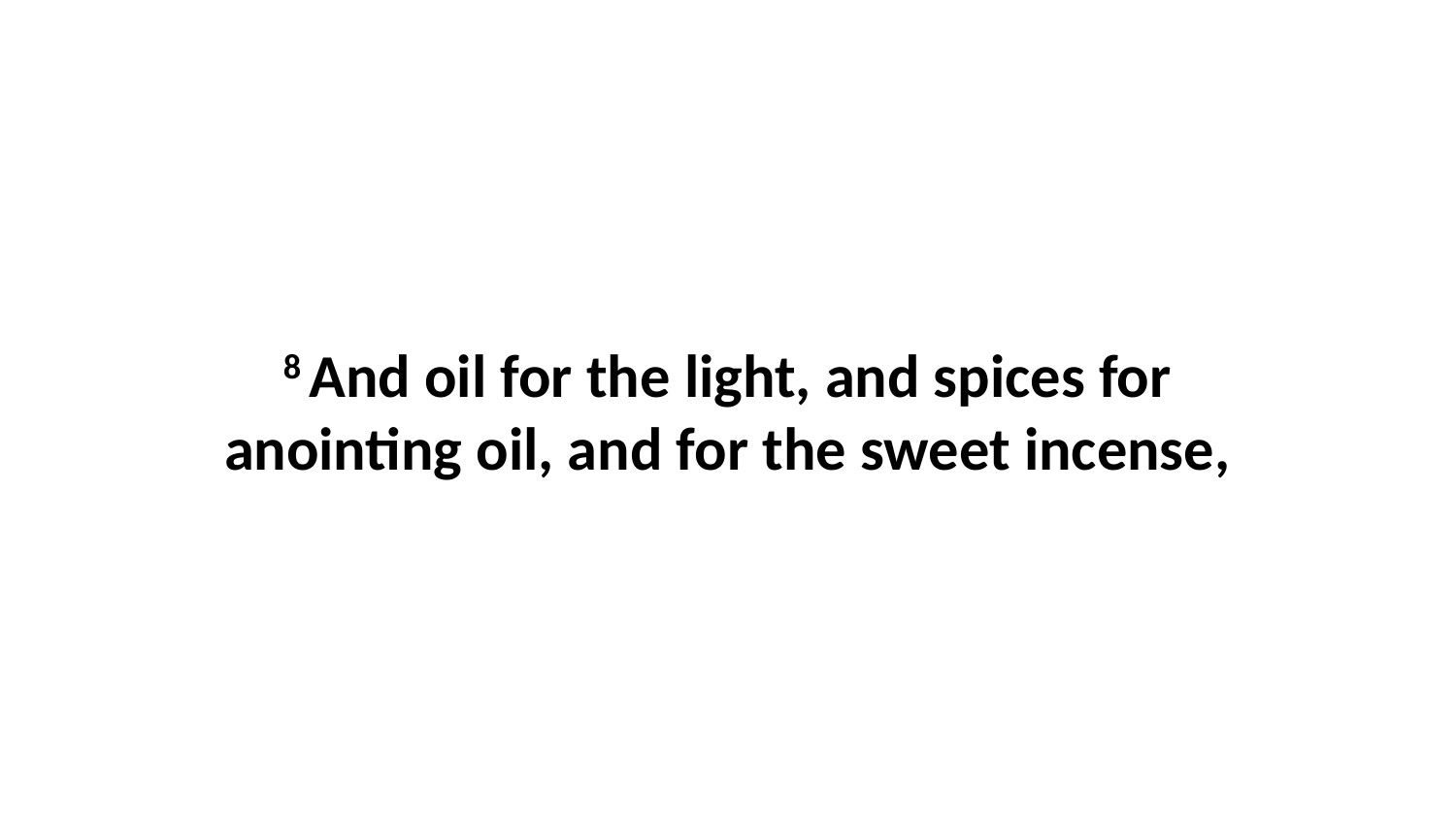

8 And oil for the light, and spices for anointing oil, and for the sweet incense,